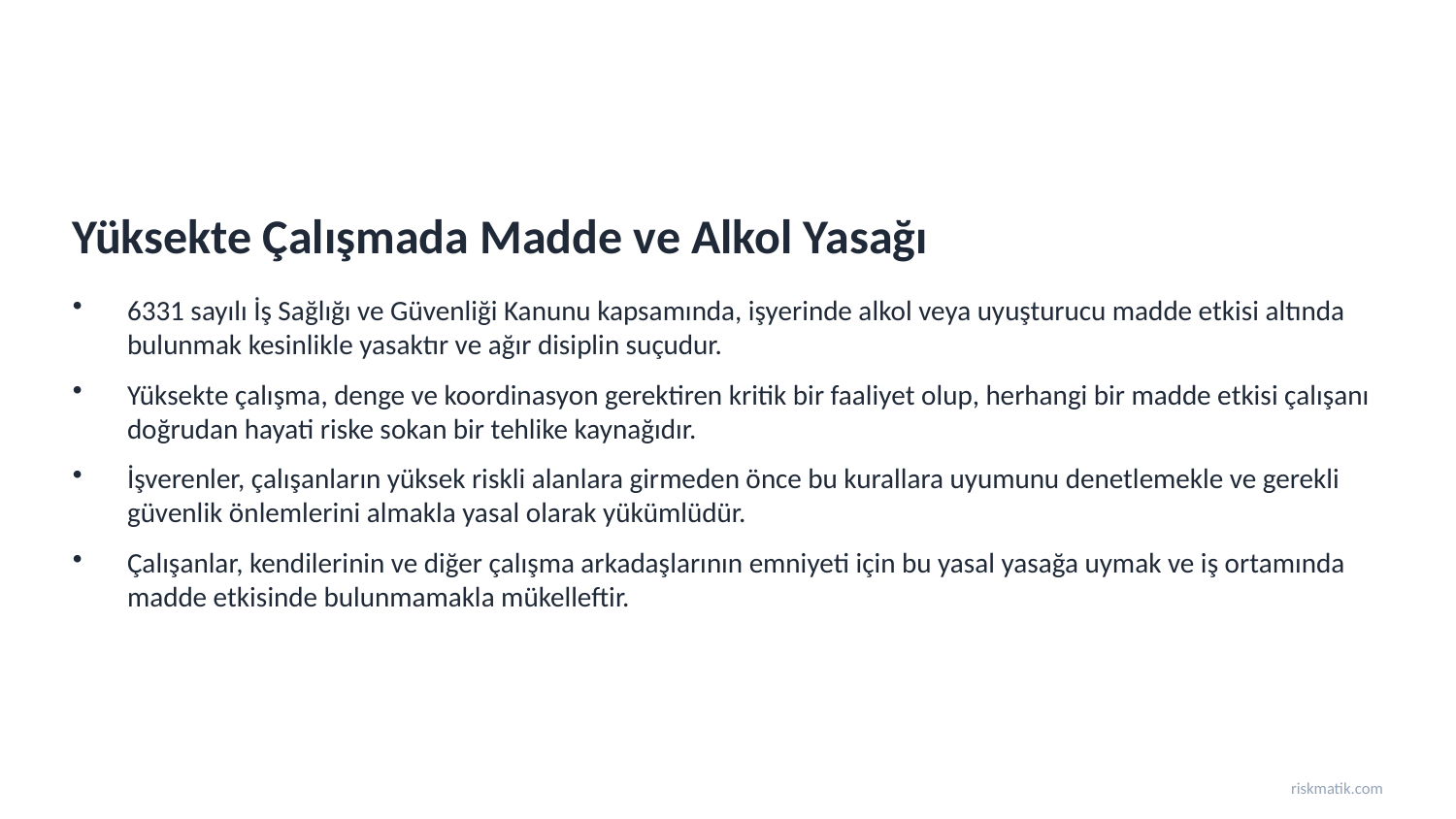

Yüksekte Çalışmada Madde ve Alkol Yasağı
6331 sayılı İş Sağlığı ve Güvenliği Kanunu kapsamında, işyerinde alkol veya uyuşturucu madde etkisi altında bulunmak kesinlikle yasaktır ve ağır disiplin suçudur.
Yüksekte çalışma, denge ve koordinasyon gerektiren kritik bir faaliyet olup, herhangi bir madde etkisi çalışanı doğrudan hayati riske sokan bir tehlike kaynağıdır.
İşverenler, çalışanların yüksek riskli alanlara girmeden önce bu kurallara uyumunu denetlemekle ve gerekli güvenlik önlemlerini almakla yasal olarak yükümlüdür.
Çalışanlar, kendilerinin ve diğer çalışma arkadaşlarının emniyeti için bu yasal yasağa uymak ve iş ortamında madde etkisinde bulunmamakla mükelleftir.
riskmatik.com